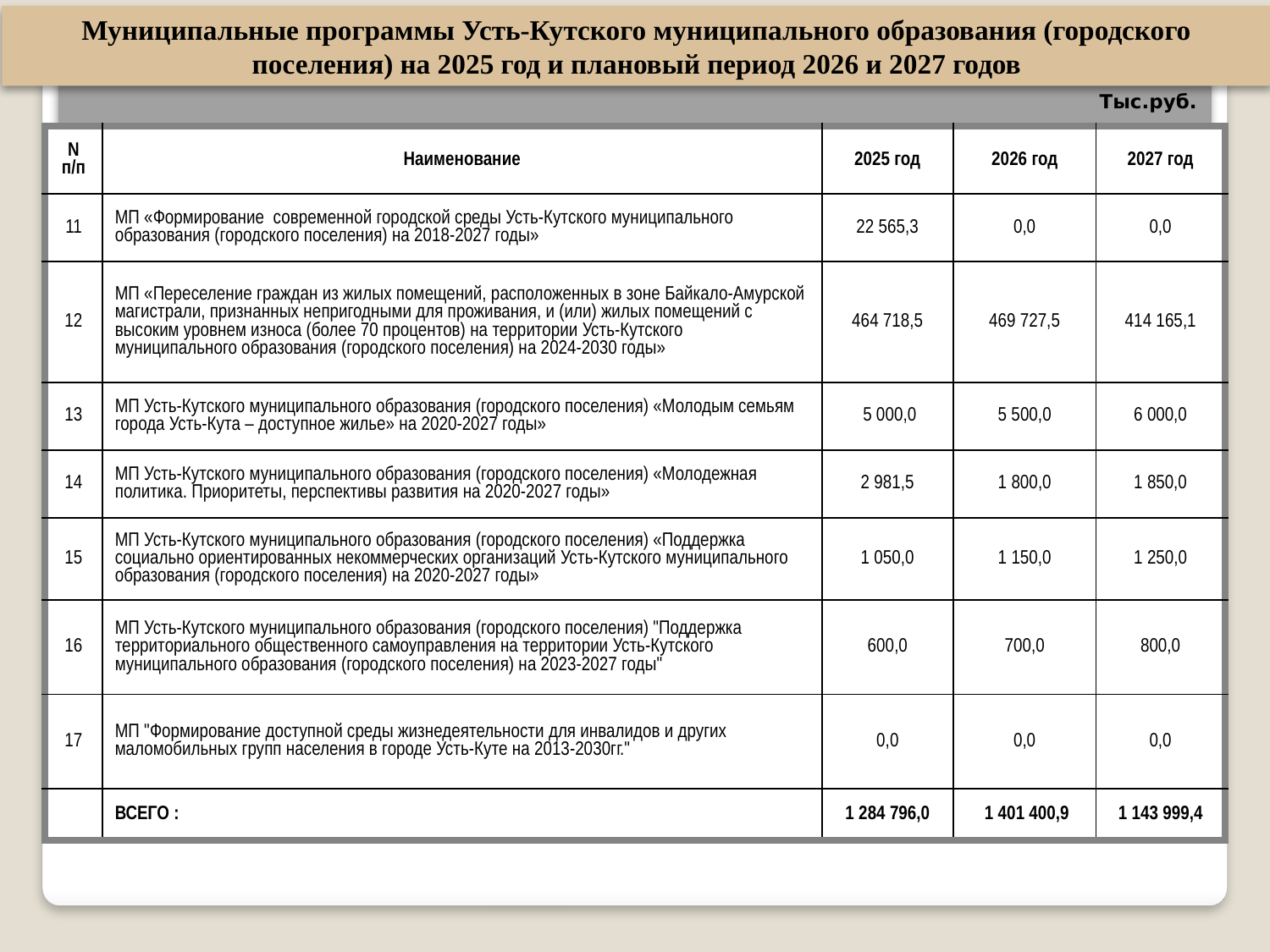

Муниципальные программы Усть-Кутского муниципального образования (городского поселения) на 2025 год и плановый период 2026 и 2027 годов
Тыс.руб.
| N п/п | Наименование | 2025 год | 2026 год | 2027 год |
| --- | --- | --- | --- | --- |
| 11 | МП «Формирование современной городской среды Усть-Кутского муниципального образования (городского поселения) на 2018-2027 годы» | 22 565,3 | 0,0 | 0,0 |
| 12 | МП «Переселение граждан из жилых помещений, расположенных в зоне Байкало-Амурской магистрали, признанных непригодными для проживания, и (или) жилых помещений с высоким уровнем износа (более 70 процентов) на территории Усть-Кутского муниципального образования (городского поселения) на 2024-2030 годы» | 464 718,5 | 469 727,5 | 414 165,1 |
| 13 | МП Усть-Кутского муниципального образования (городского поселения) «Молодым семьям города Усть-Кута – доступное жилье» на 2020-2027 годы» | 5 000,0 | 5 500,0 | 6 000,0 |
| 14 | МП Усть-Кутского муниципального образования (городского поселения) «Молодежная политика. Приоритеты, перспективы развития на 2020-2027 годы» | 2 981,5 | 1 800,0 | 1 850,0 |
| 15 | МП Усть-Кутского муниципального образования (городского поселения) «Поддержка социально ориентированных некоммерческих организаций Усть-Кутского муниципального образования (городского поселения) на 2020-2027 годы» | 1 050,0 | 1 150,0 | 1 250,0 |
| 16 | МП Усть-Кутского муниципального образования (городского поселения) "Поддержка территориального общественного самоуправления на территории Усть-Кутского муниципального образования (городского поселения) на 2023-2027 годы" | 600,0 | 700,0 | 800,0 |
| 17 | МП "Формирование доступной среды жизнедеятельности для инвалидов и других маломобильных групп населения в городе Усть-Куте на 2013-2030гг." | 0,0 | 0,0 | 0,0 |
|  | ВСЕГО : | 1 284 796,0 | 1 401 400,9 | 1 143 999,4 |